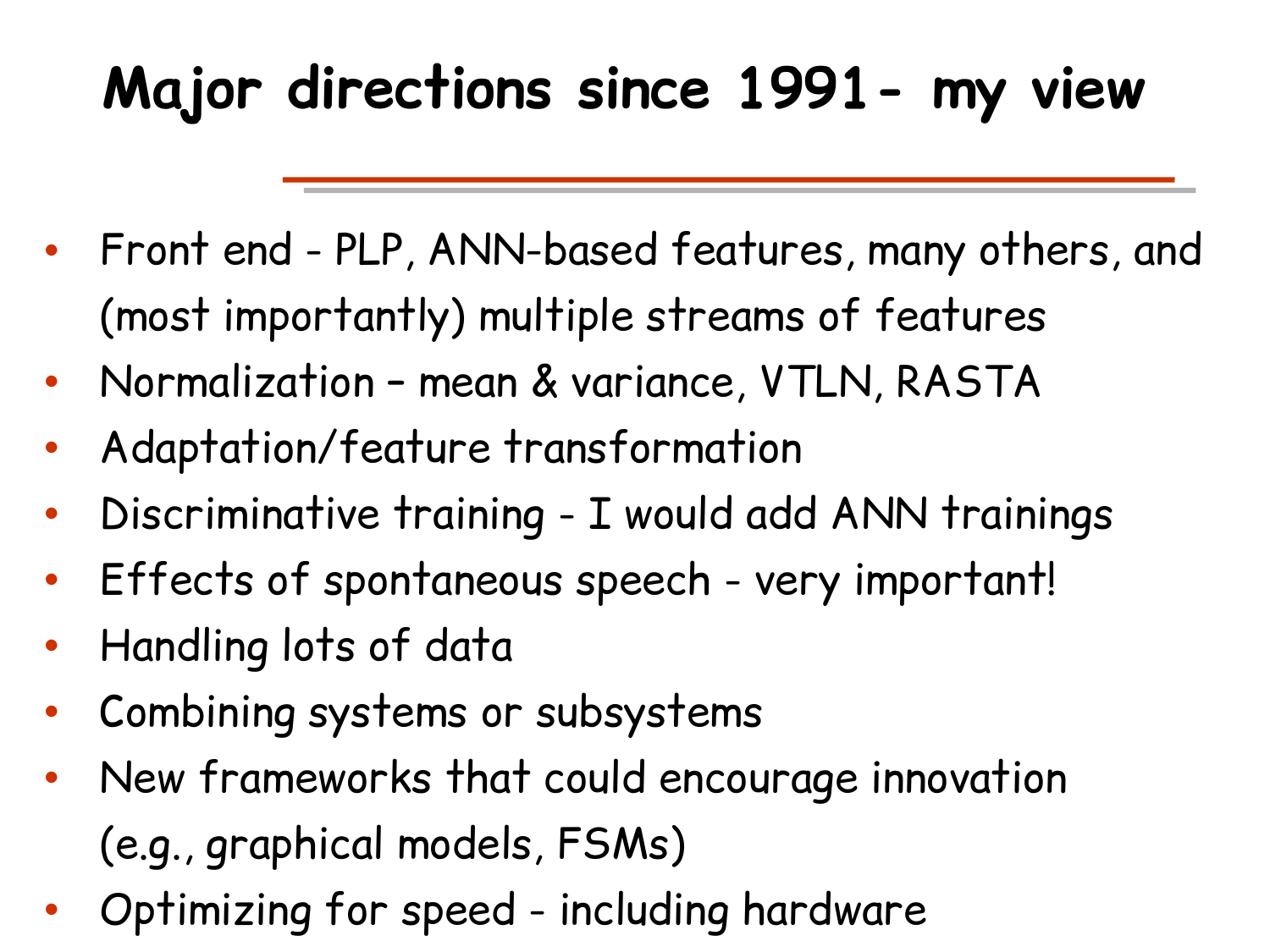

Major directions since 1991- my view

Front end - PLP, ANN-based features, many others, and (most importantly) multiple streams of features
Normalization – mean & variance, VTLN, RASTA
Adaptation/feature transformation
Discriminative training - I would add ANN trainings
Effects of spontaneous speech - very important!
Handling lots of data
Combining systems or subsystems
New frameworks that could encourage innovation
(e.g., graphical models, FSMs)
Optimizing for speed - including hardware